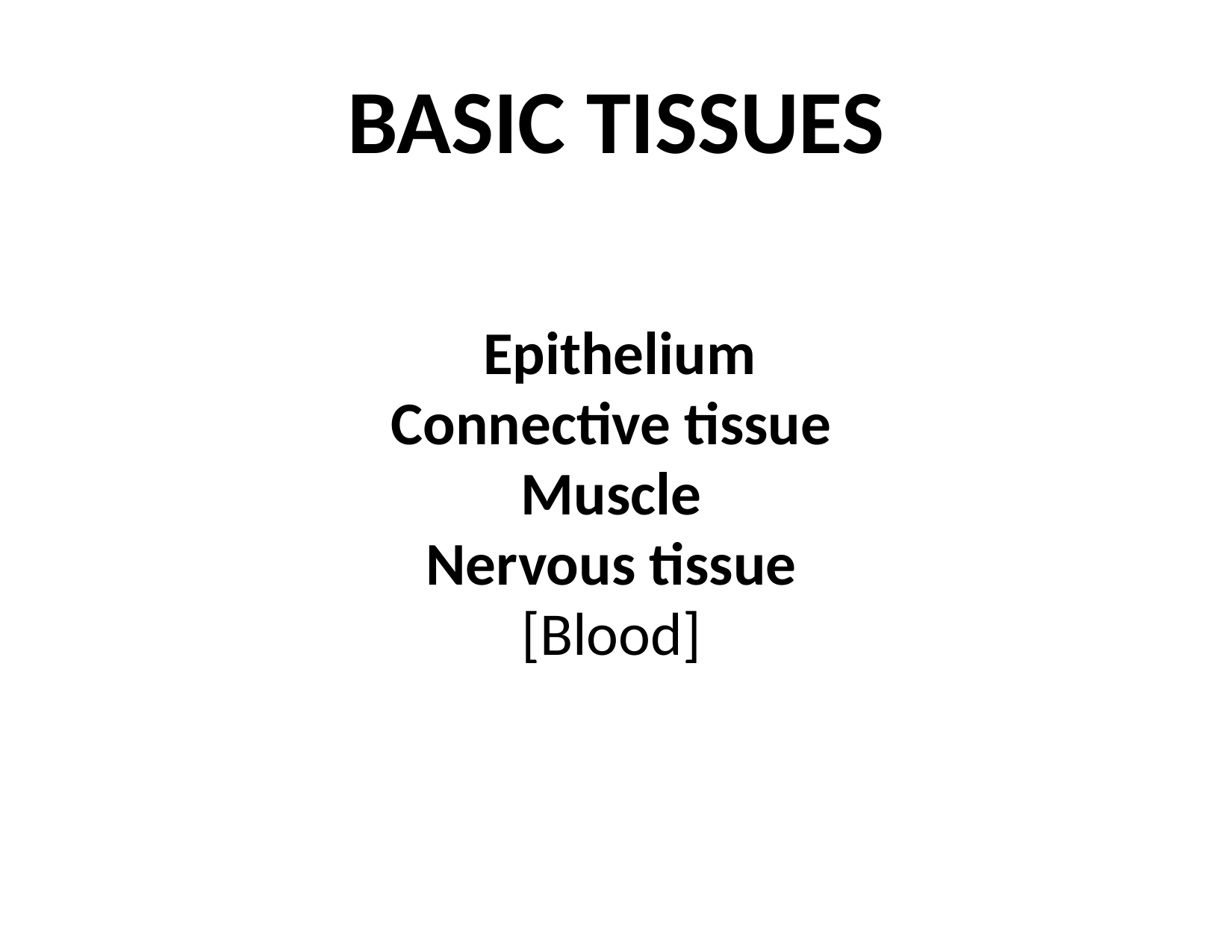

# BASIC TISSUES
				Epithelium
Connective tissue
Muscle
Nervous tissue
[Blood]